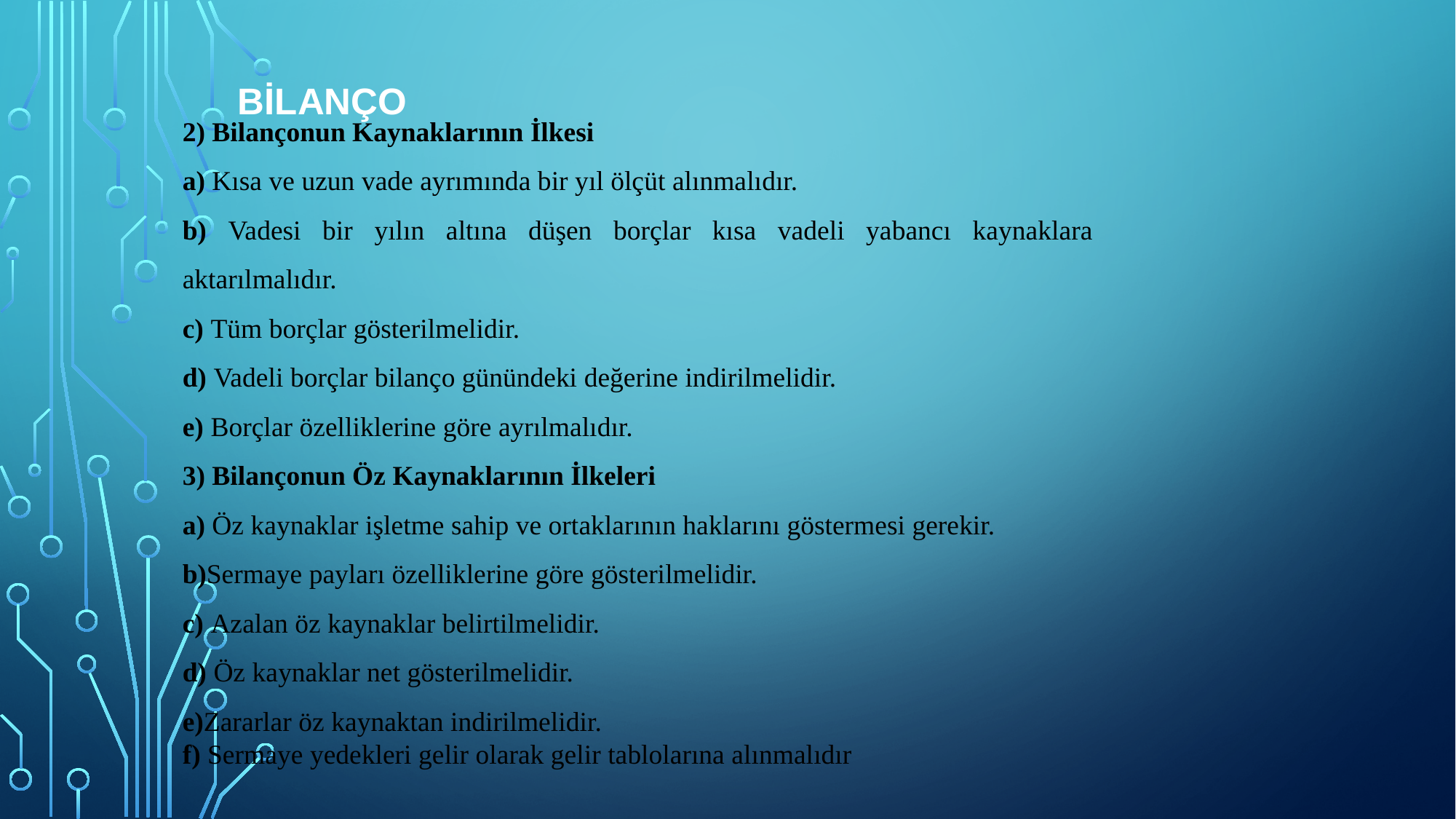

# Bilanço
2) Bilançonun Kaynaklarının İlkesi
a) Kısa ve uzun vade ayrımında bir yıl ölçüt alınmalıdır.
b) Vadesi bir yılın altına düşen borçlar kısa vadeli yabancı kaynaklara aktarılmalıdır.
c) Tüm borçlar gösterilmelidir.
d) Vadeli borçlar bilanço günündeki değerine indirilmelidir.
e) Borçlar özelliklerine göre ayrılmalıdır.
3) Bilançonun Öz Kaynaklarının İlkeleri
a) Öz kaynaklar işletme sahip ve ortaklarının haklarını göstermesi gerekir.
b)Sermaye payları özelliklerine göre gösterilmelidir.
c) Azalan öz kaynaklar belirtilmelidir.
d) Öz kaynaklar net gösterilmelidir.
e)Zararlar öz kaynaktan indirilmelidir.
f) Sermaye yedekleri gelir olarak gelir tablolarına alınmalıdır